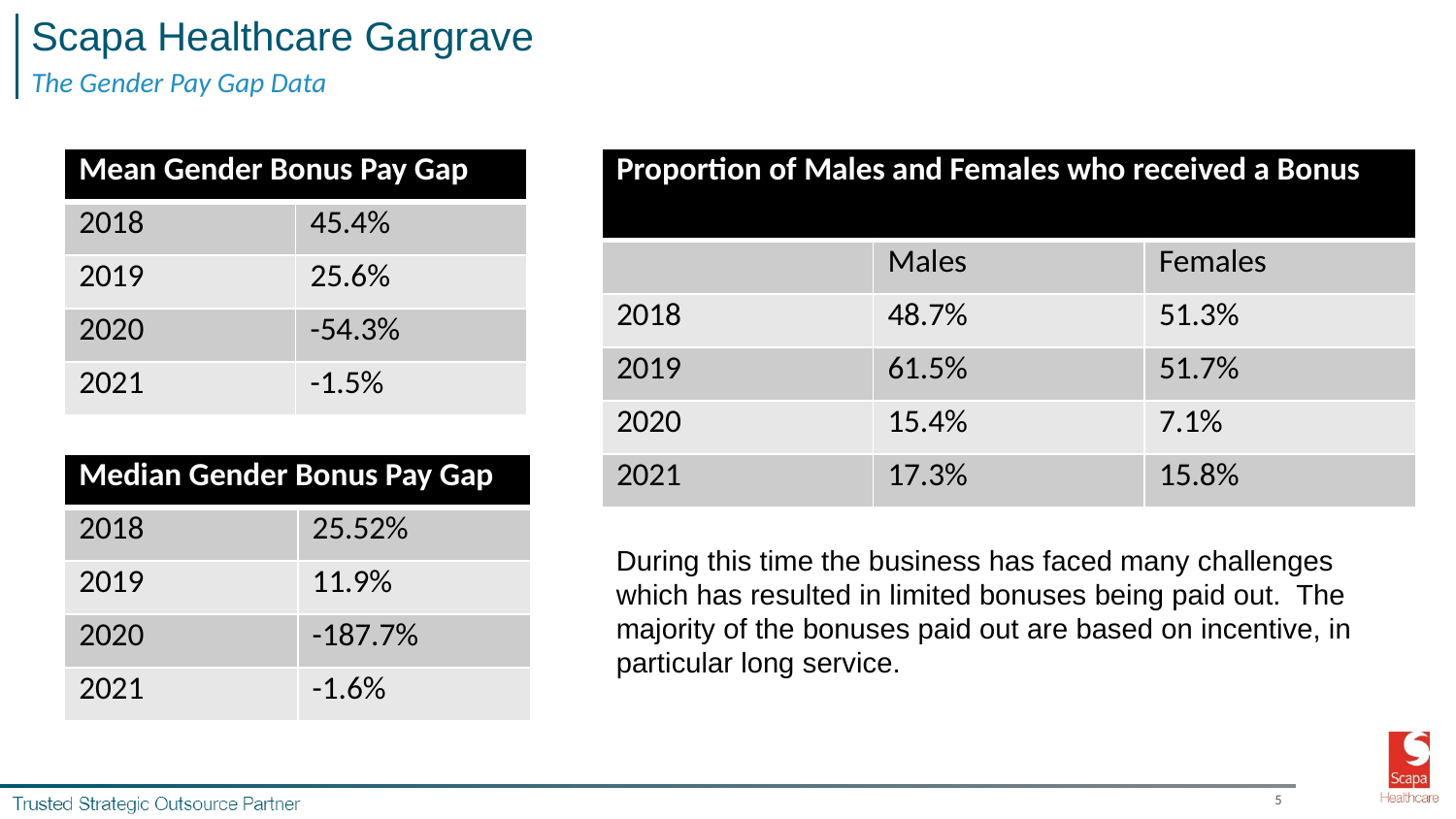

Scapa Healthcare Gargrave
The Gender Pay Gap Data
| Proportion of Males and Females who received a Bonus |  |  |
| --- | --- | --- |
|  | Males | Females |
| 2018 | 48.7% | 51.3% |
| 2019 | 61.5% | 51.7% |
| 2020 | 15.4% | 7.1% |
| 2021 | 17.3% | 15.8% |
| Mean Gender Bonus Pay Gap |  |
| --- | --- |
| 2018 | 45.4% |
| 2019 | 25.6% |
| 2020 | -54.3% |
| 2021 | -1.5% |
| Median Gender Bonus Pay Gap |  |
| --- | --- |
| 2018 | 25.52% |
| 2019 | 11.9% |
| 2020 | -187.7% |
| 2021 | -1.6% |
38.46%
During this time the business has faced many challenges which has resulted in limited bonuses being paid out.  The majority of the bonuses paid out are based on incentive, in particular long service.
61.54%
51.72%
5